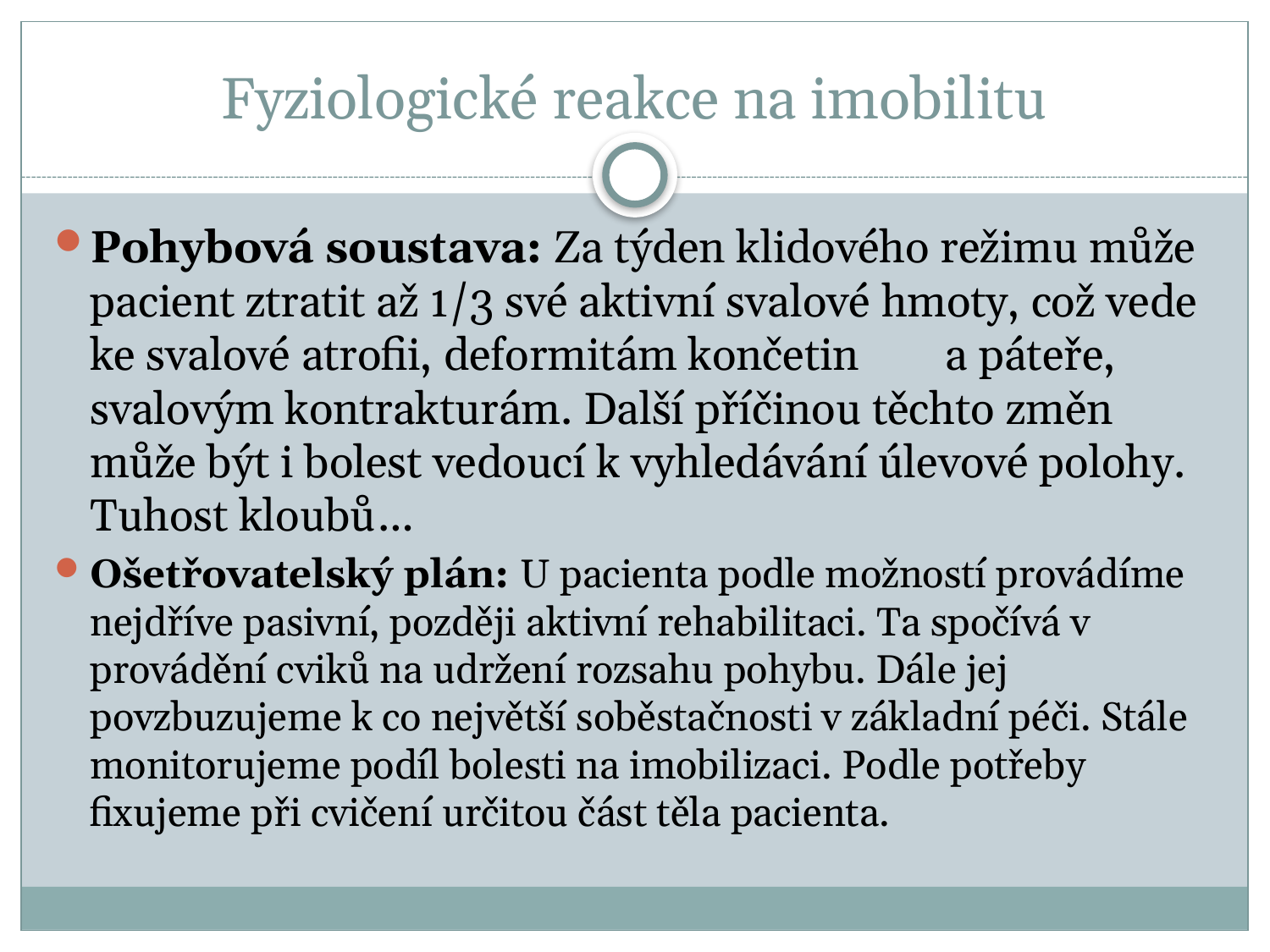

# Fyziologické reakce na imobilitu
Pohybová soustava: Za týden klidového režimu může pacient ztratit až 1/3 své aktivní svalové hmoty, což vede ke svalové atrofii, deformitám končetin        a páteře, svalovým kontrakturám. Další příčinou těchto změn může být i bolest vedoucí k vyhledávání úlevové polohy. Tuhost kloubů…
Ošetřovatelský plán: U pacienta podle možností provádíme nejdříve pasivní, později aktivní rehabilitaci. Ta spočívá v provádění cviků na udržení rozsahu pohybu. Dále jej povzbuzujeme k co největší soběstačnosti v základní péči. Stále monitorujeme podíl bolesti na imobilizaci. Podle potřeby fixujeme při cvičení určitou část těla pacienta.